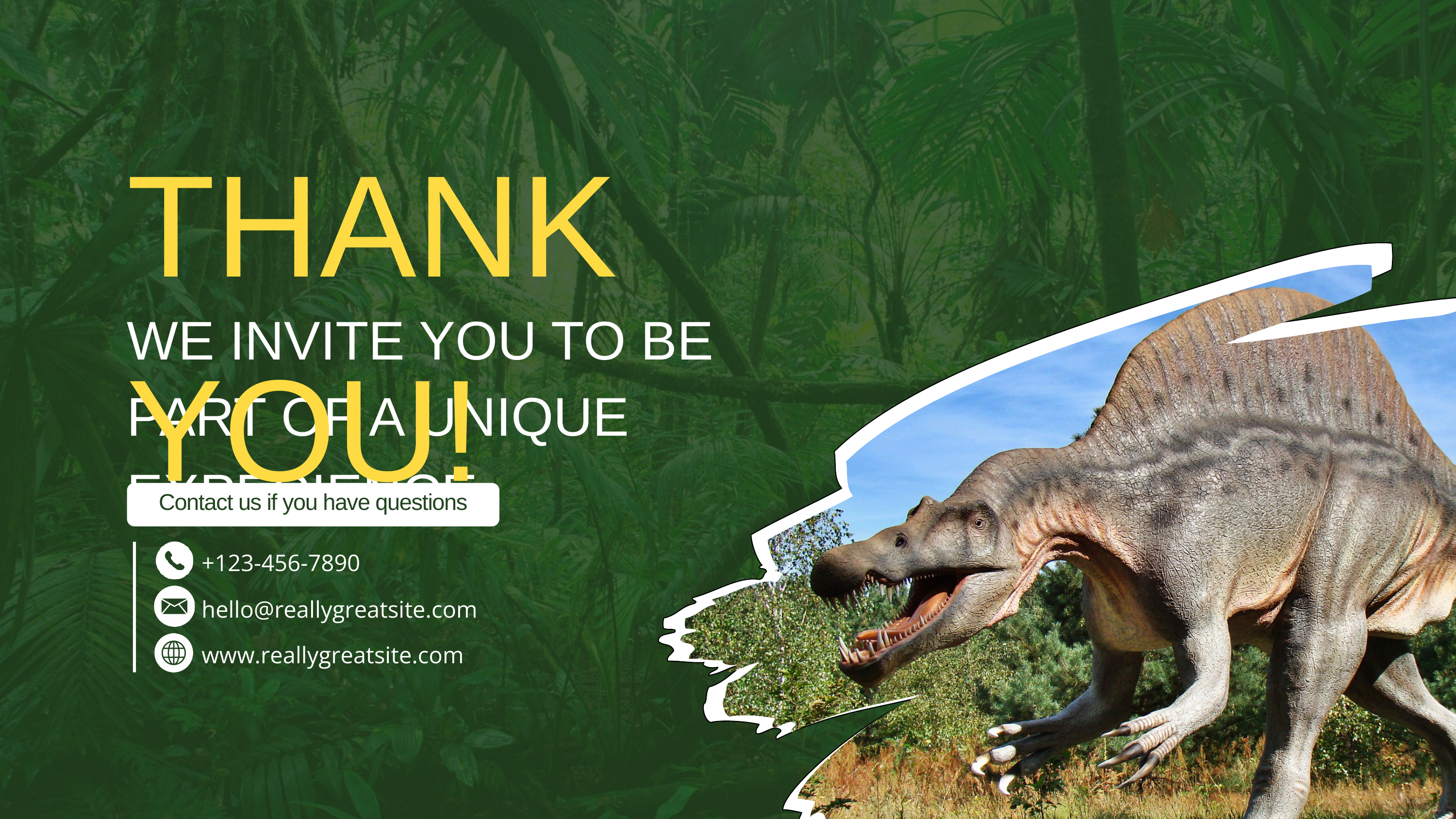

THANK YOU!

WE INVITE YOU TO BE PART OF A UNIQUE EXPERIENCE.

Contact us if you have questions

+123-456-7890

hello@reallygreatsite.com

www.reallygreatsite.com